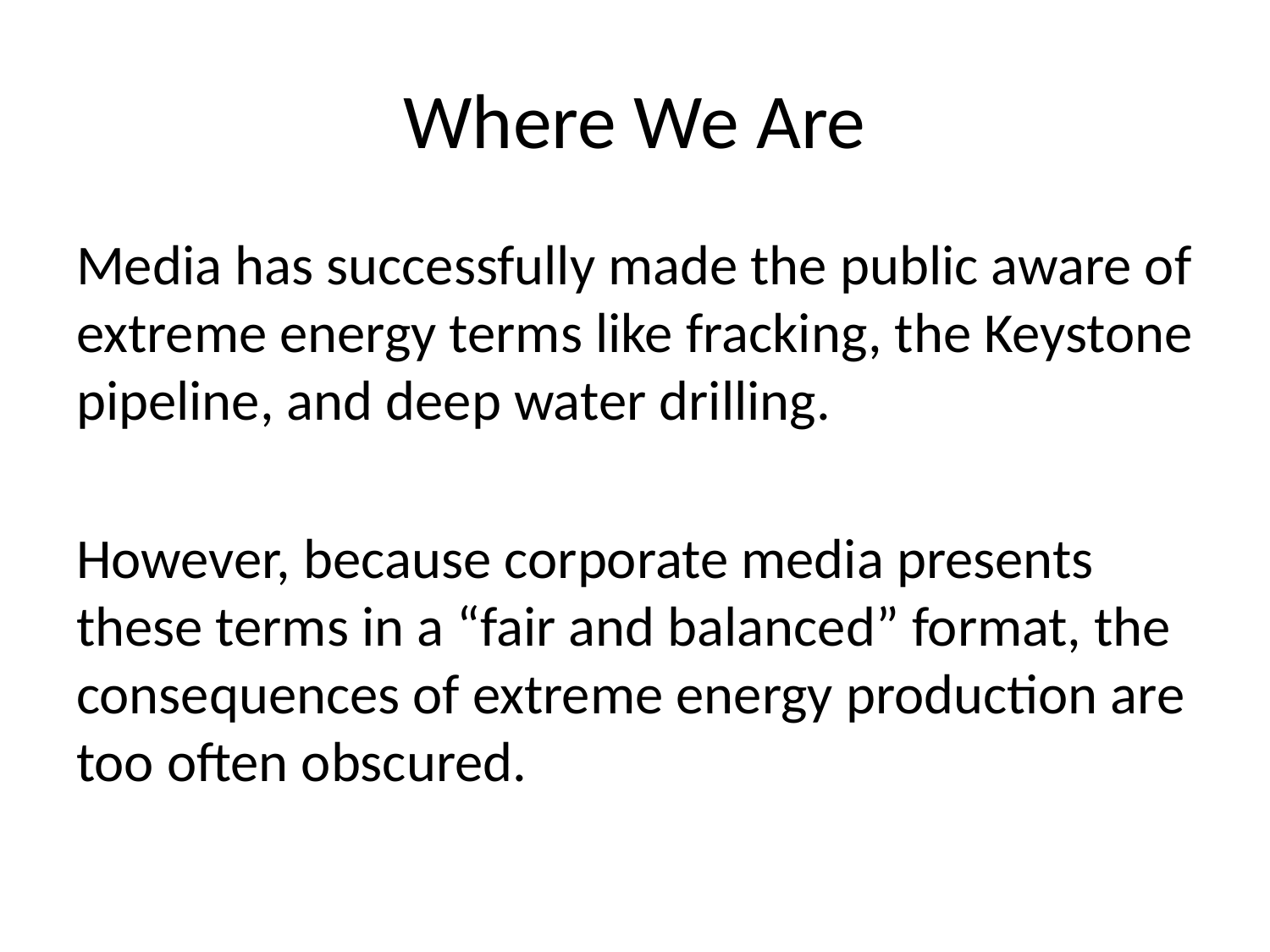

# Where We Are
Media has successfully made the public aware of extreme energy terms like fracking, the Keystone pipeline, and deep water drilling.

However, because corporate media presents these terms in a “fair and balanced” format, the consequences of extreme energy production are too often obscured.